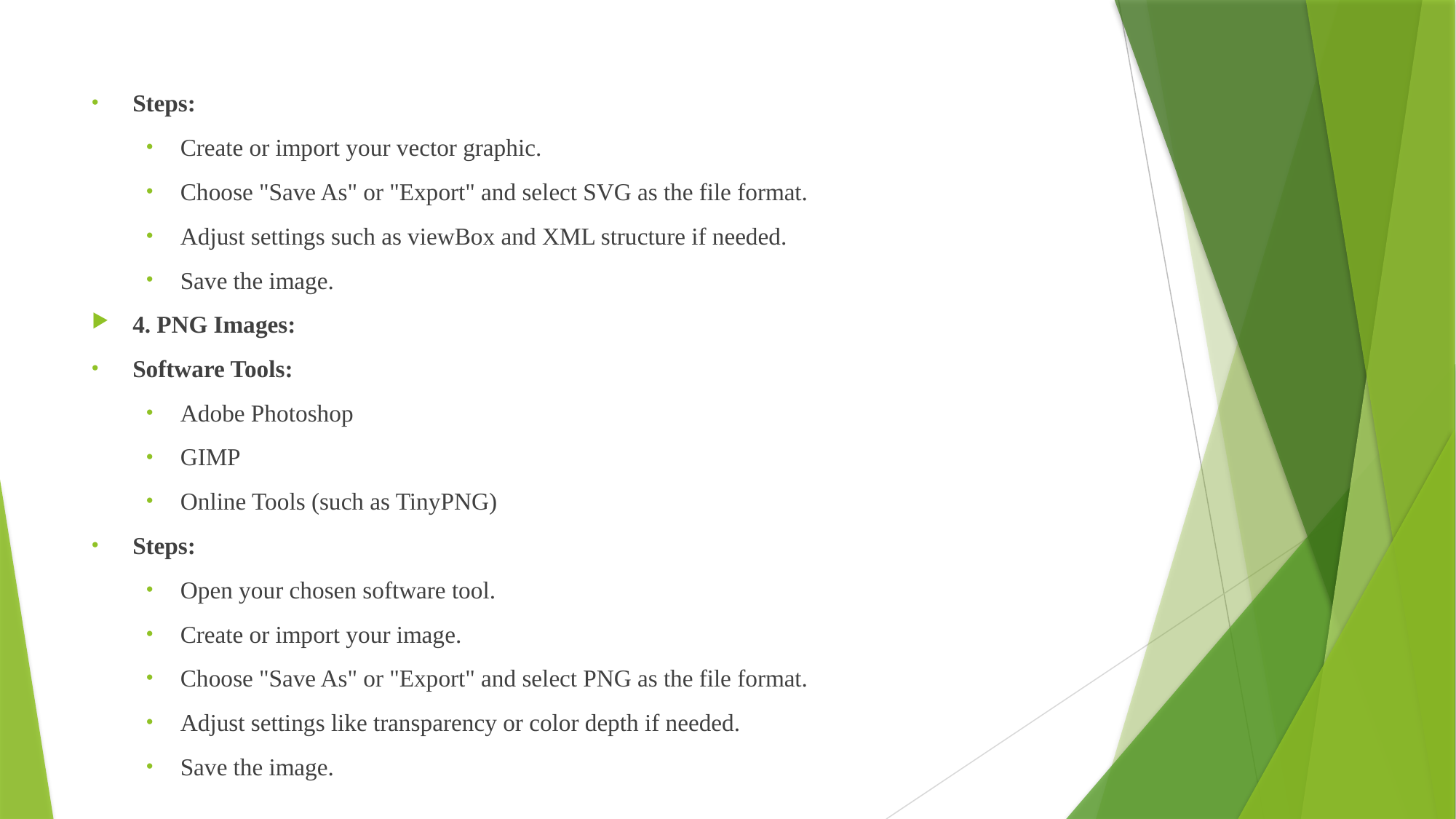

Steps:
Create or import your vector graphic.
Choose "Save As" or "Export" and select SVG as the file format.
Adjust settings such as viewBox and XML structure if needed.
Save the image.
4. PNG Images:
Software Tools:
Adobe Photoshop
GIMP
Online Tools (such as TinyPNG)
Steps:
Open your chosen software tool.
Create or import your image.
Choose "Save As" or "Export" and select PNG as the file format.
Adjust settings like transparency or color depth if needed.
Save the image.